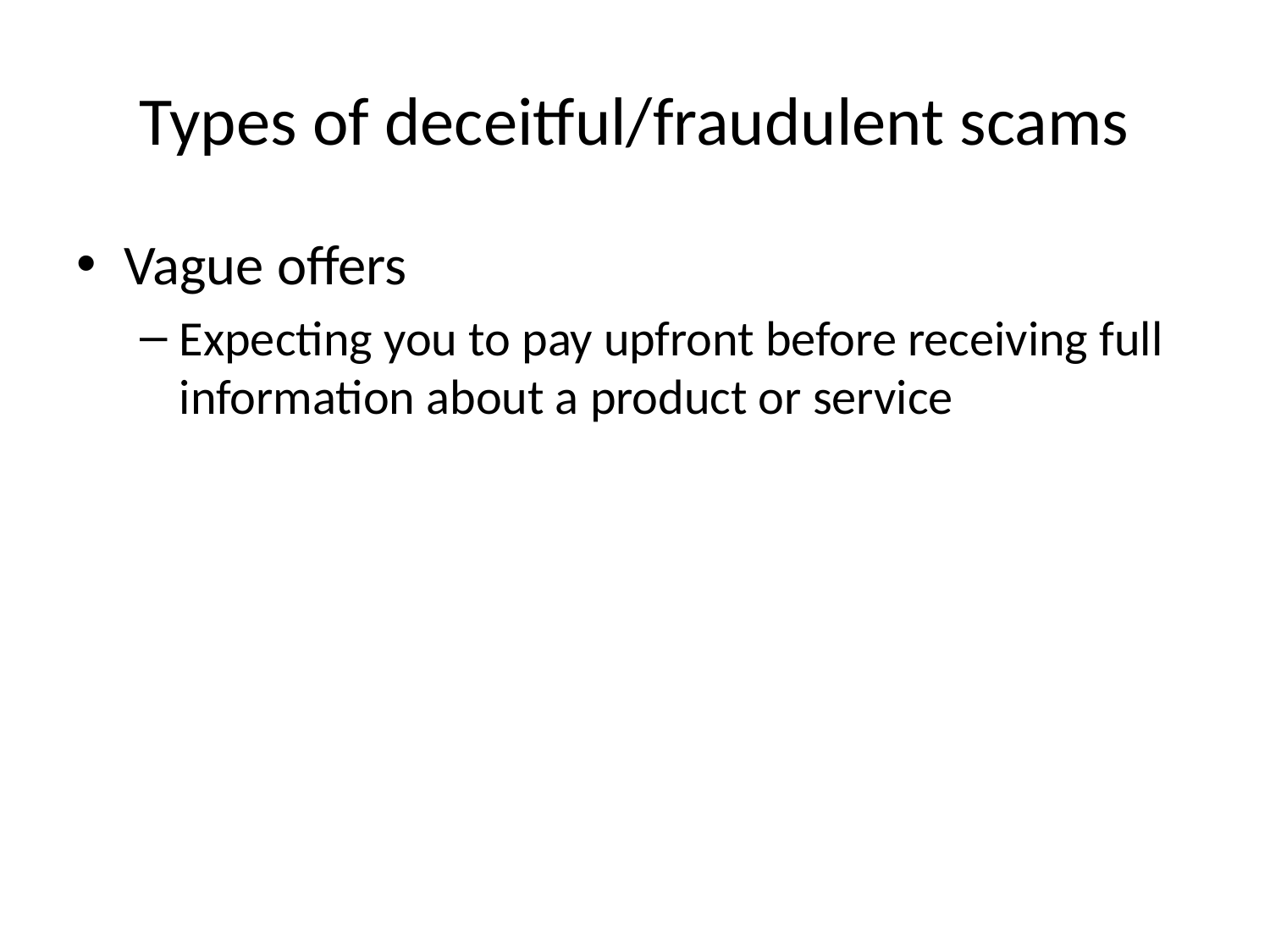

# Types of deceitful/fraudulent scams
Vague offers
Expecting you to pay upfront before receiving full information about a product or service